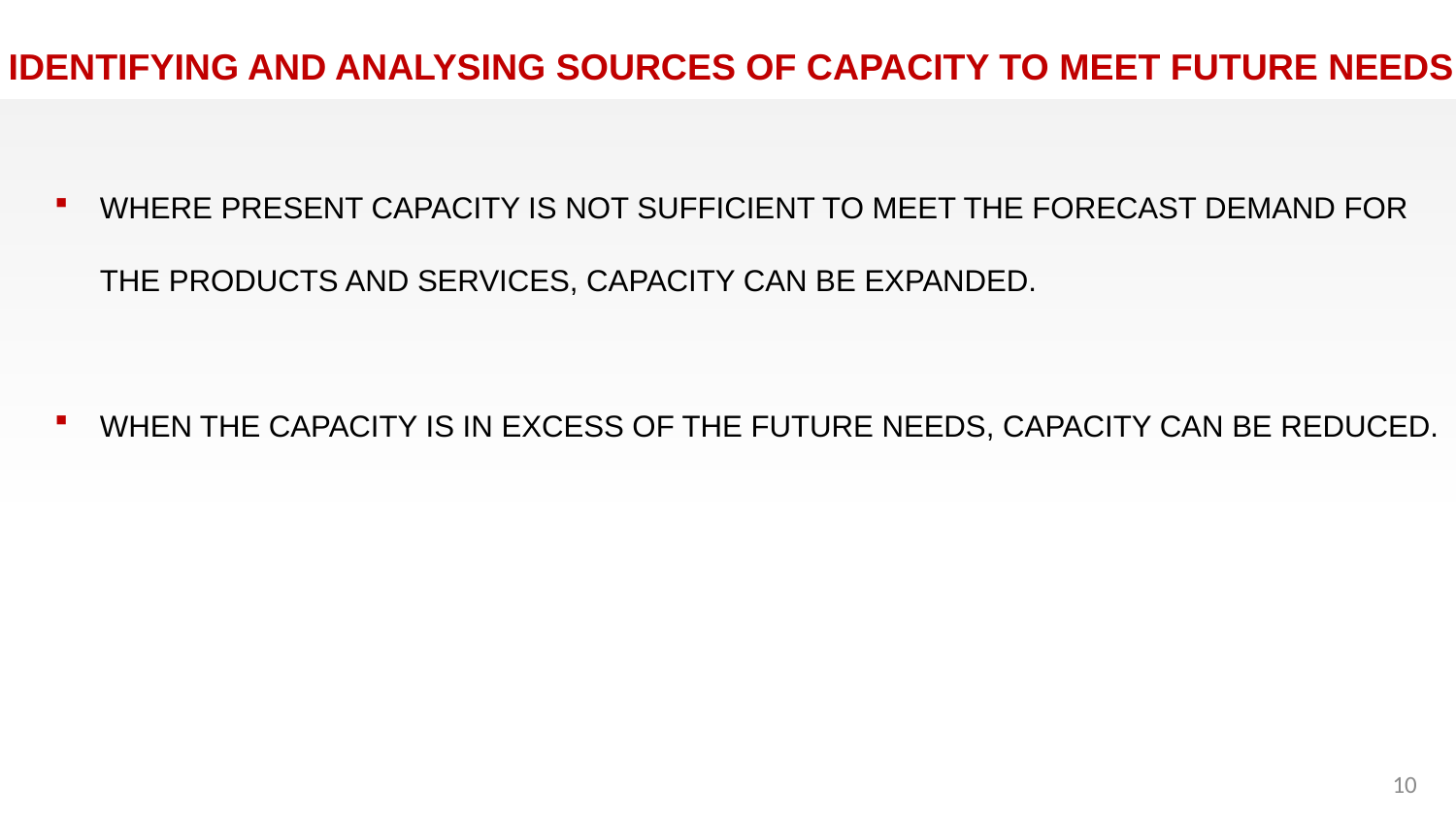

IDENTIFYING AND ANALYSING SOURCES OF CAPACITY TO MEET FUTURE NEEDS

WHERE PRESENT CAPACITY IS NOT SUFFICIENT TO MEET THE FORECAST DEMAND FOR THE PRODUCTS AND SERVICES, CAPACITY CAN BE EXPANDED.

WHEN THE CAPACITY IS IN EXCESS OF THE FUTURE NEEDS, CAPACITY CAN BE REDUCED.